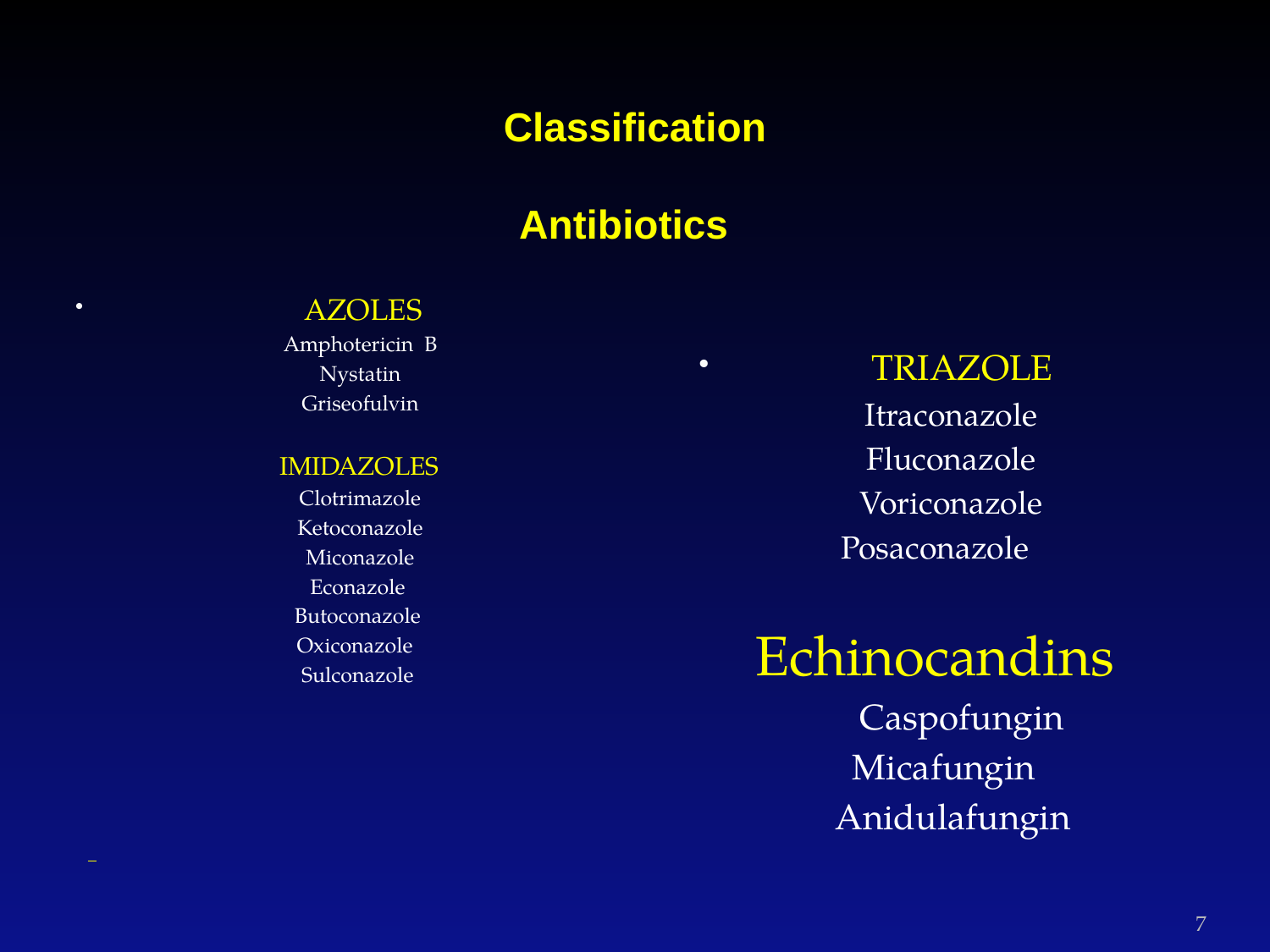

# Classification Antibiotics

AZOLES
    Amphotericin  B
    Nystatin
    Griseofulvin

   IMIDAZOLES
    Clotrimazole
    Ketoconazole
    Miconazole
    Econazole
    Butoconazole
   Oxiconazole
   Sulconazole

TRIAZOLE
    Itraconazole
    Fluconazole
    Voriconazole
Posaconazole

Echinocandins
      Caspofungin
  Micafungin
    Anidulafungin

7